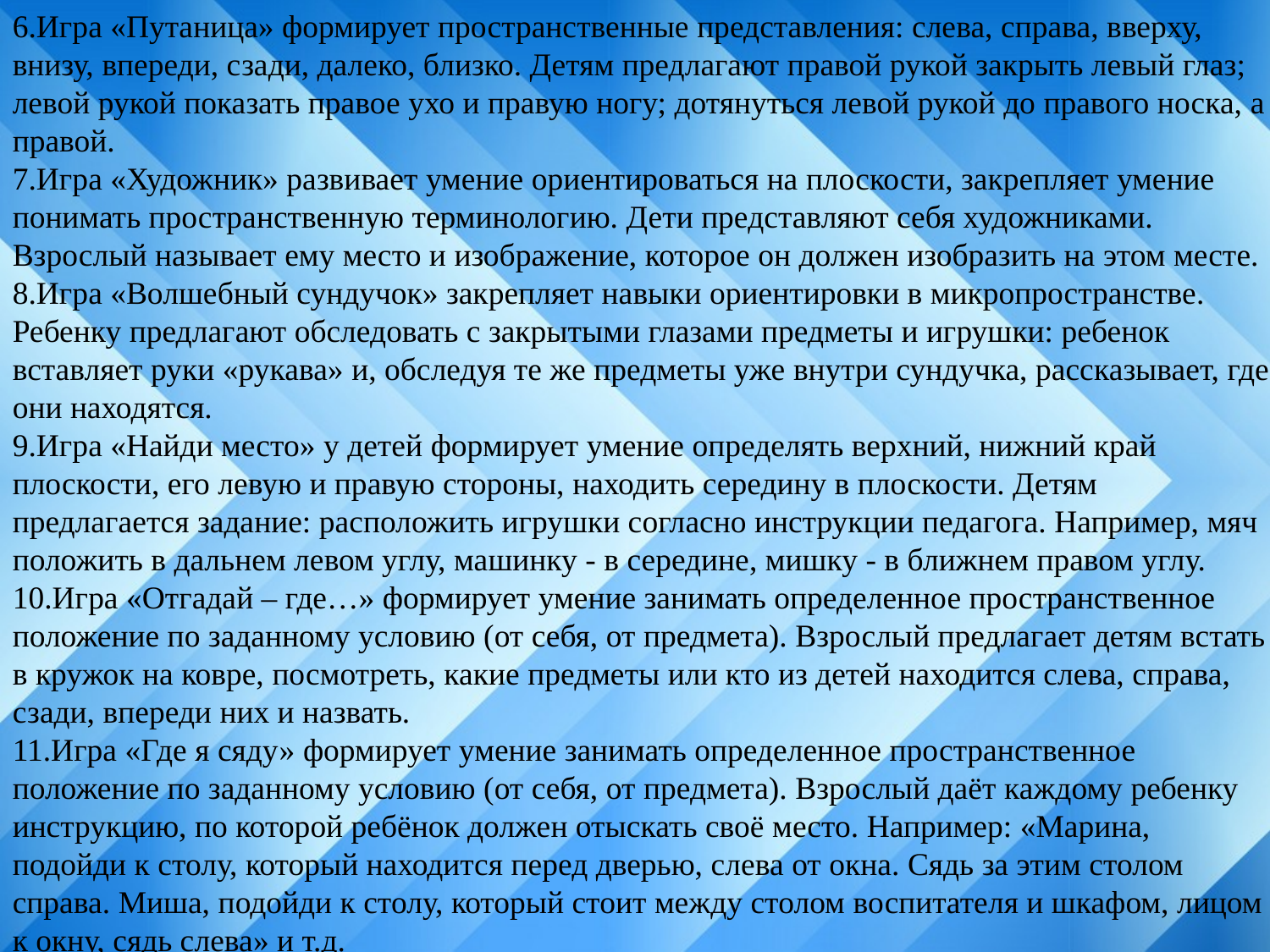

6.Игра «Путаница» формирует пространственные представления: слева, справа, вверху, внизу, впереди, сзади, далеко, близко. Детям предлагают правой рукой закрыть левый глаз; левой рукой показать правое ухо и правую ногу; дотянуться левой рукой до правого носка, а правой.
7.Игра «Художник» развивает умение ориентироваться на плоскости, закрепляет умение понимать пространственную терминологию. Дети представляют себя художниками. Взрослый называет ему место и изображение, которое он должен изобразить на этом месте.
8.Игра «Волшебный сундучок» закрепляет навыки ориентировки в микропространстве. Ребенку предлагают обследовать с закрытыми глазами предметы и игрушки: ребенок вставляет руки «рукава» и, обследуя те же предметы уже внутри сундучка, рассказывает, где они находятся.
9.Игра «Найди место» у детей формирует умение определять верхний, нижний край плоскости, его левую и правую стороны, находить середину в плоскости. Детям предлагается задание: расположить игрушки согласно инструкции педагога. Например, мяч положить в дальнем левом углу, машинку - в середине, мишку - в ближнем правом углу.
10.Игра «Отгадай – где…» формирует умение занимать определенное пространственное положение по заданному условию (от себя, от предмета). Взрослый предлагает детям встать в кружок на ковре, посмотреть, какие предметы или кто из детей находится слева, справа, сзади, впереди них и назвать.
11.Игра «Где я сяду» формирует умение занимать определенное пространственное положение по заданному условию (от себя, от предмета). Взрослый даёт каждому ребенку инструкцию, по которой ребёнок должен отыскать своё место. Например: «Марина, подойди к столу, который находится перед дверью, слева от окна. Сядь за этим столом справа. Миша, подойди к столу, который стоит между столом воспитателя и шкафом, лицом к окну, сядь слева» и т.д.